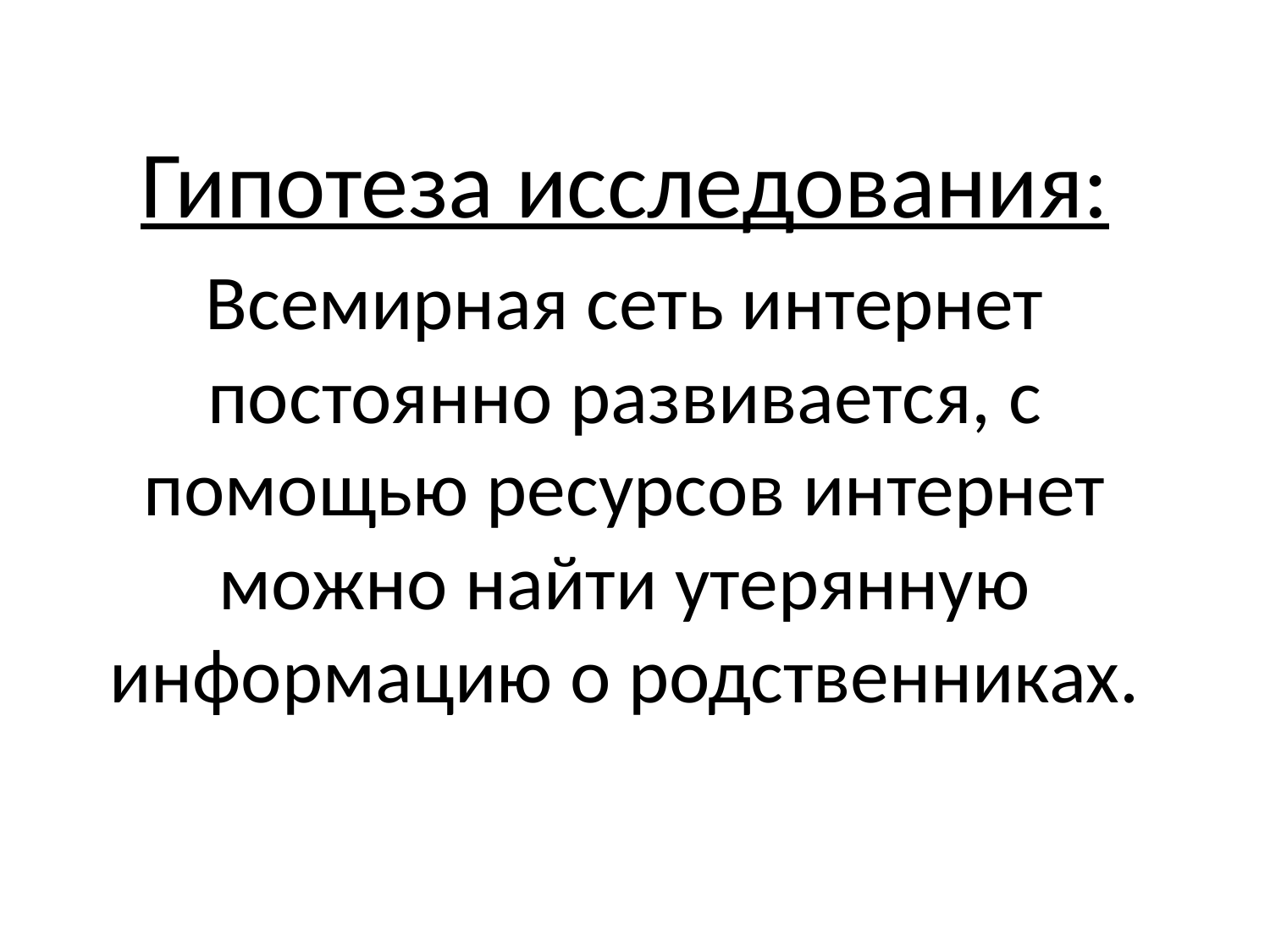

#
Гипотеза исследования:
Всемирная сеть интернет постоянно развивается, с помощью ресурсов интернет можно найти утерянную информацию о родственниках.